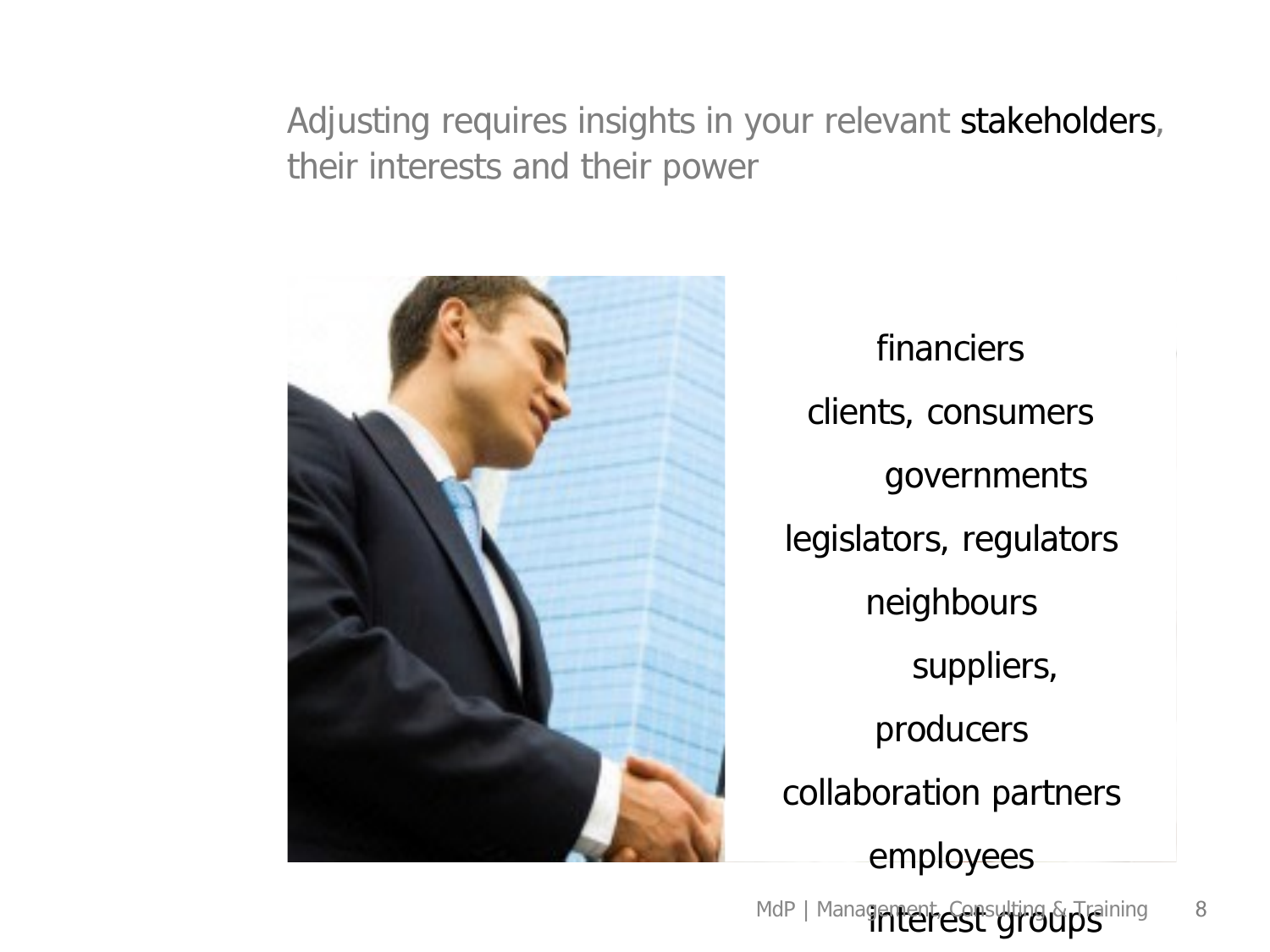

Adjusting requires insights in your relevant stakeholders, their interests and their power

financiers clients, consumers
governments legislators, regulators neighbours
suppliers, producers collaboration partners employees
interest groups
MdP | Management, Consulting & Training
8